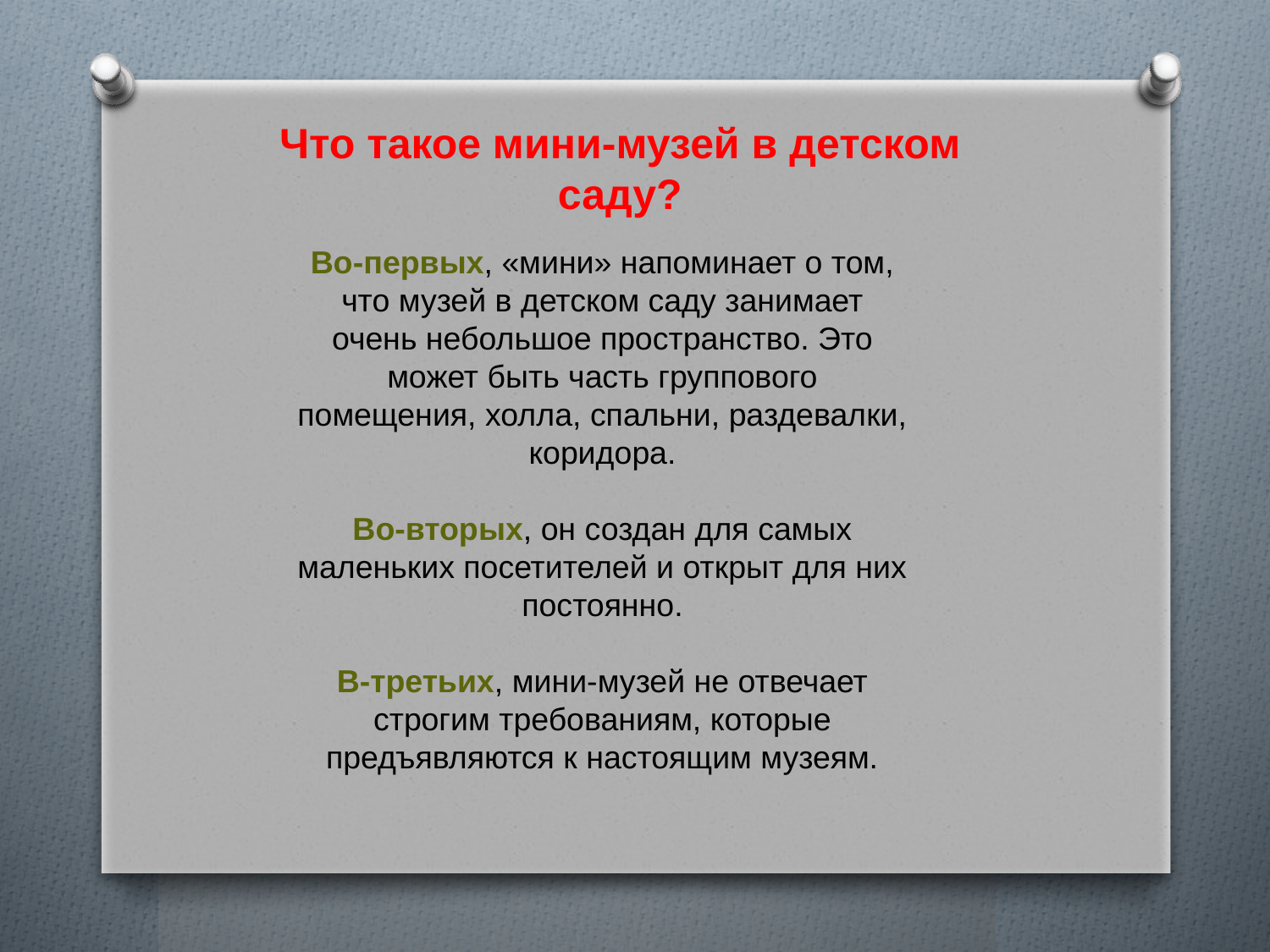

Что такое мини-музей в детском
саду?
Во-первых, «мини» напоминает о том, что музей в детском саду занимает очень небольшое пространство. Это может быть часть группового помещения, холла, спальни, раздевалки, коридора.

Во-вторых, он создан для самых маленьких посетителей и открыт для них постоянно.

В-третьих, мини-музей не отвечает строгим требованиям, которые предъявляются к настоящим музеям.